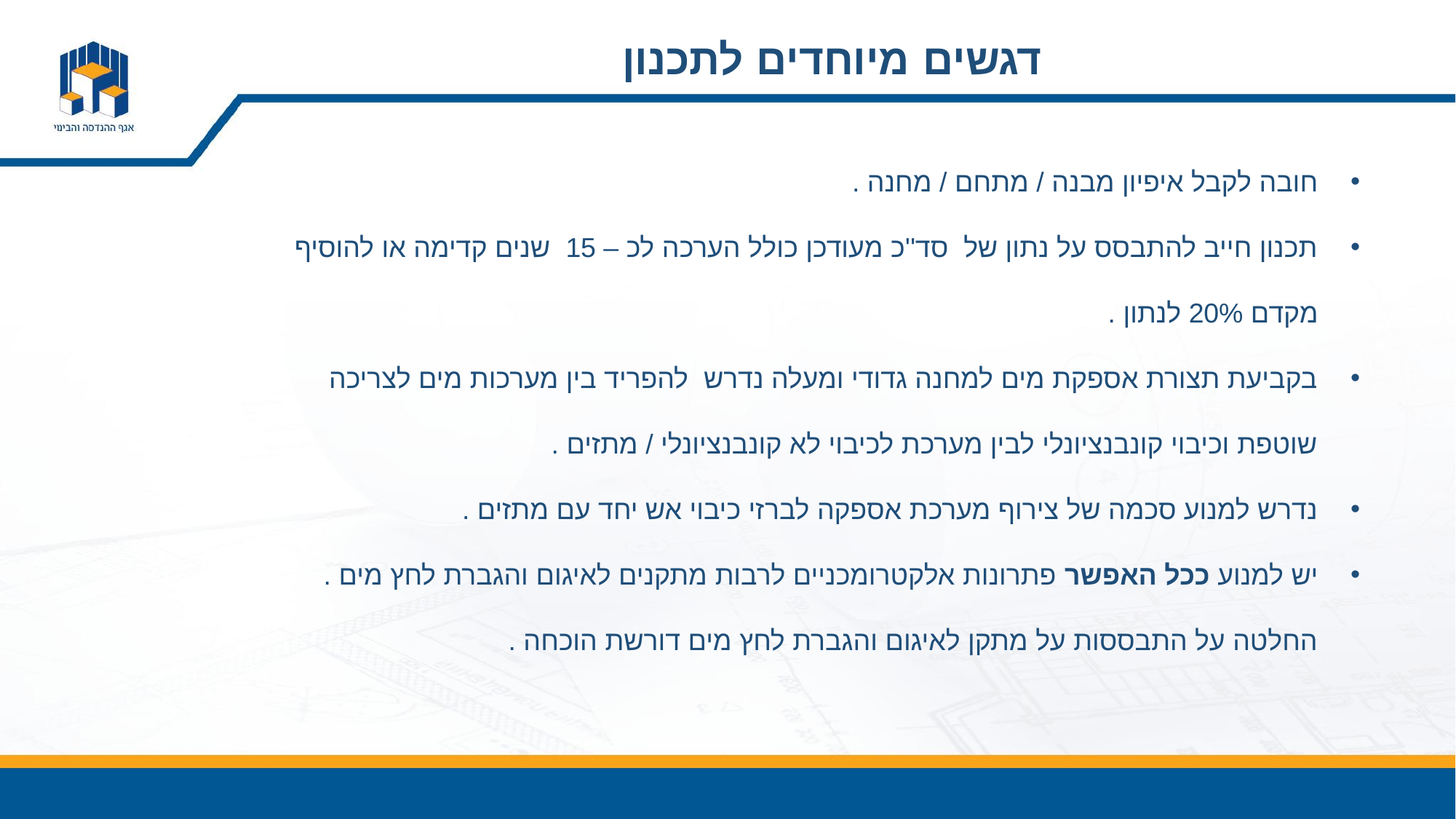

דגשים מיוחדים לתכנון
חובה לקבל איפיון מבנה / מתחם / מחנה .
תכנון חייב להתבסס על נתון של  סד''כ מעודכן כולל הערכה לכ – 15  שנים קדימה או להוסיף מקדם 20% לנתון .
בקביעת תצורת אספקת מים למחנה גדודי ומעלה נדרש  להפריד בין מערכות מים לצריכה שוטפת וכיבוי קונבנציונלי לבין מערכת לכיבוי לא קונבנציונלי / מתזים .
נדרש למנוע סכמה של צירוף מערכת אספקה לברזי כיבוי אש יחד עם מתזים .
יש למנוע ככל האפשר פתרונות אלקטרומכניים לרבות מתקנים לאיגום והגברת לחץ מים . החלטה על התבססות על מתקן לאיגום והגברת לחץ מים דורשת הוכחה .